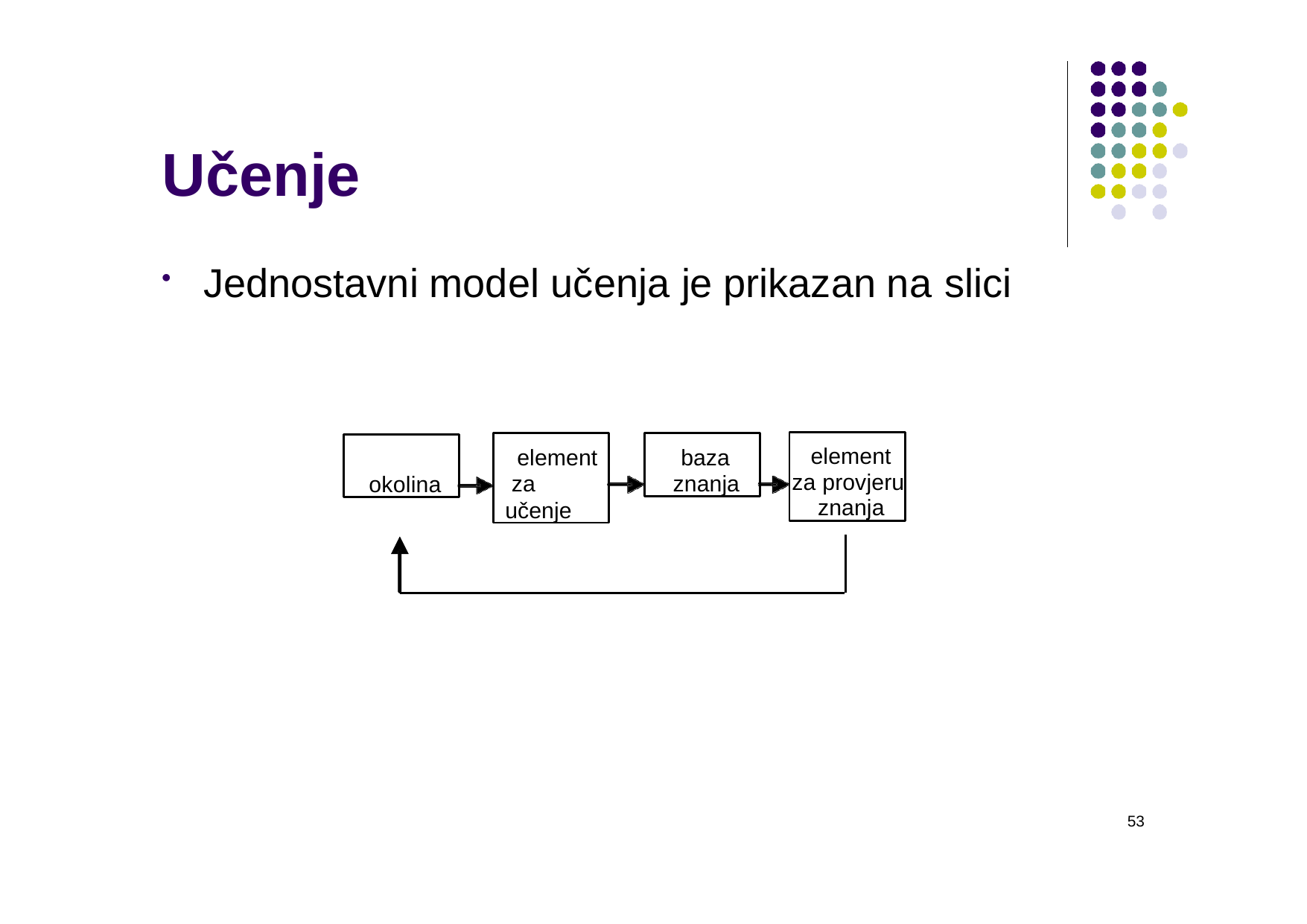

# Učenje
Jednostavni model učenja je prikazan na slici
element  za provjeru  znanja
element  za učenje
baza  znanja

okolina

53